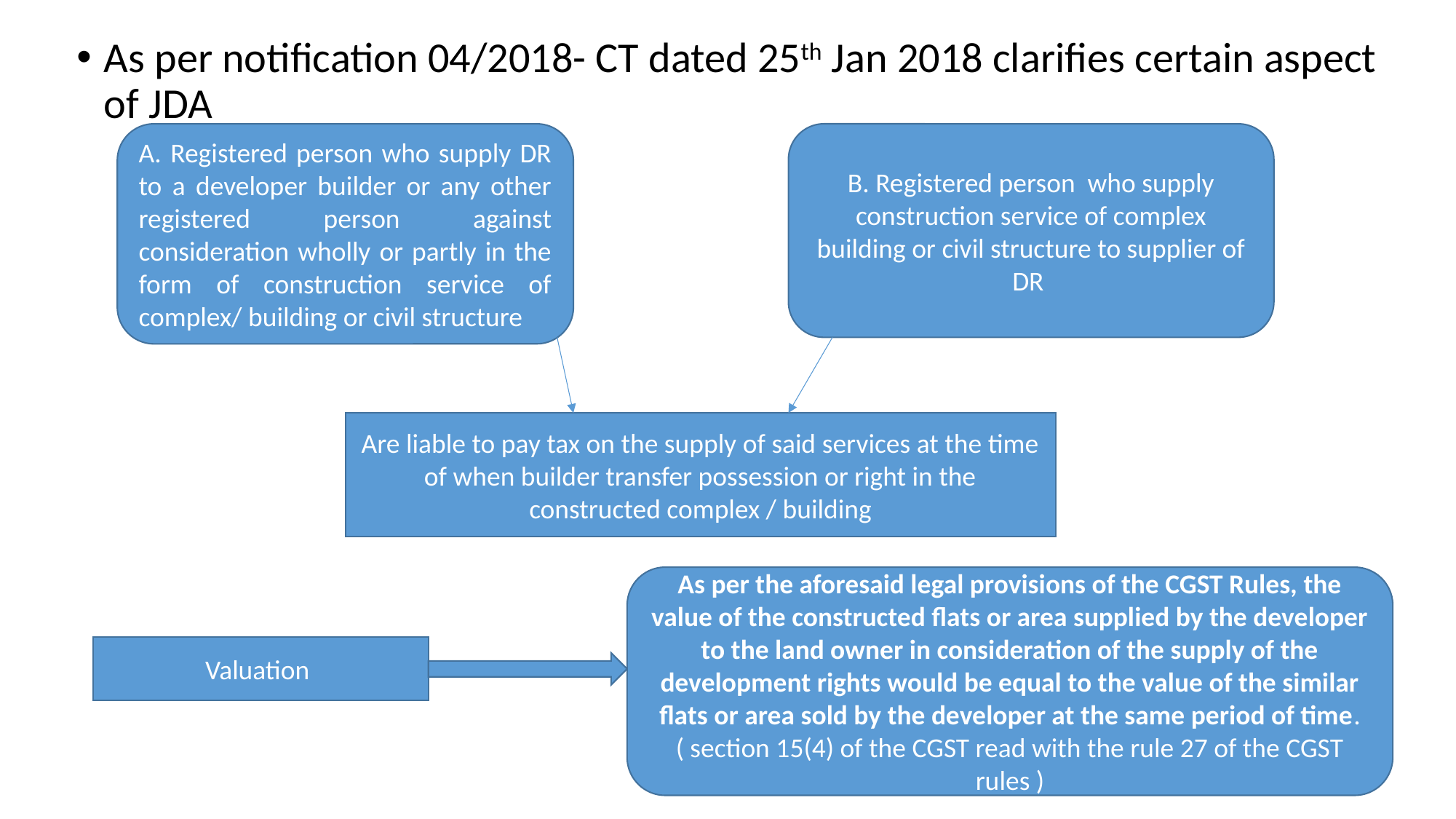

As per notification 04/2018- CT dated 25th Jan 2018 clarifies certain aspect of JDA
A. Registered person who supply DR to a developer builder or any other registered person against consideration wholly or partly in the form of construction service of complex/ building or civil structure
B. Registered person  who supply construction service of complex building or civil structure to supplier of DR
Are liable to pay tax on the supply of said services at the time of when builder transfer possession or right in the constructed complex / building
As per the aforesaid legal provisions of the CGST Rules, the value of the constructed flats or area supplied by the developer to the land owner in consideration of the supply of the development rights would be equal to the value of the similar flats or area sold by the developer at the same period of time.( section 15(4) of the CGST read with the rule 27 of the CGST rules )
Valuation